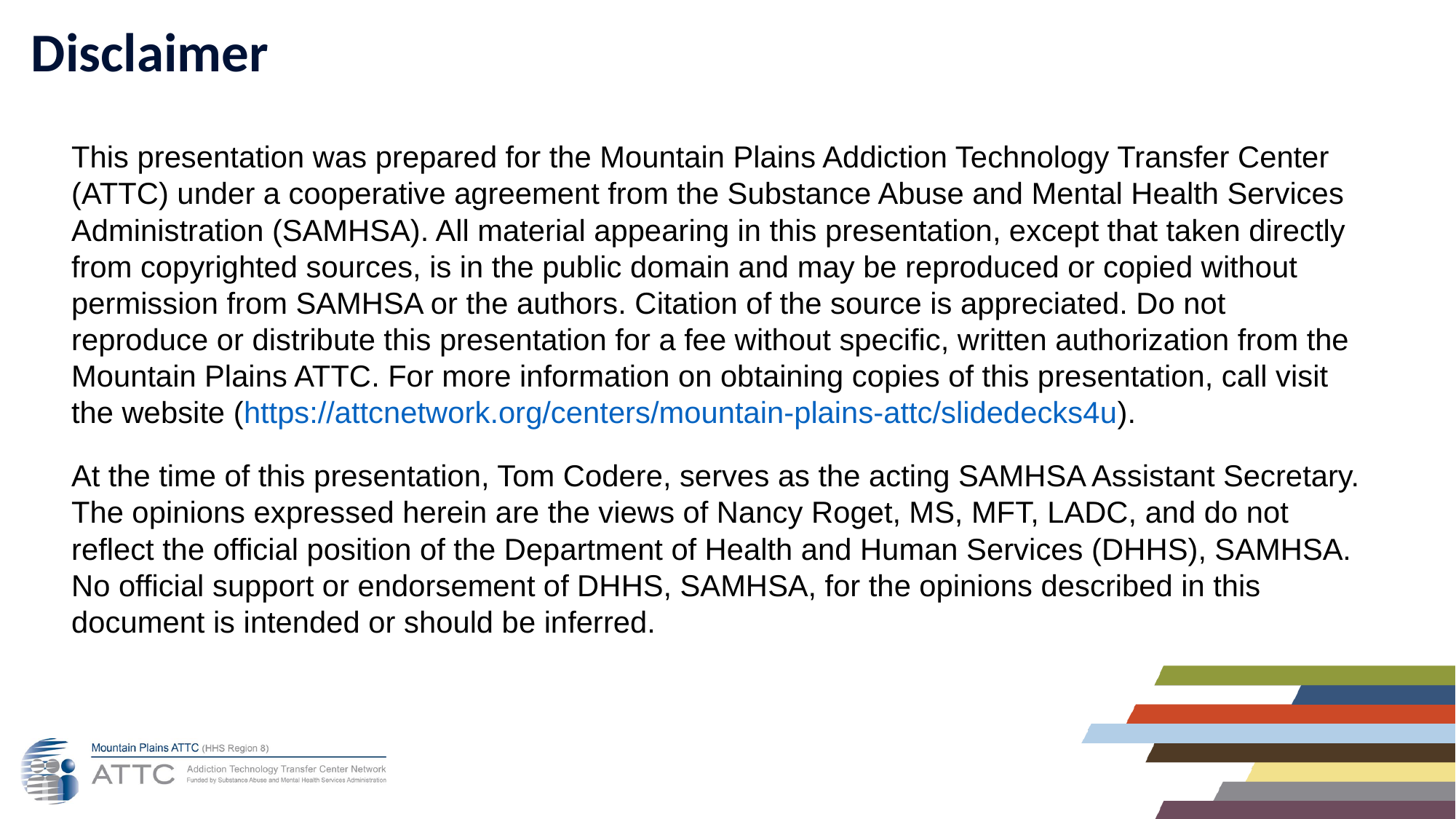

# Disclaimer
This presentation was prepared for the Mountain Plains Addiction Technology Transfer Center (ATTC) under a cooperative agreement from the Substance Abuse and Mental Health Services Administration (SAMHSA). All material appearing in this presentation, except that taken directly from copyrighted sources, is in the public domain and may be reproduced or copied without permission from SAMHSA or the authors. Citation of the source is appreciated. Do not reproduce or distribute this presentation for a fee without specific, written authorization from the Mountain Plains ATTC. For more information on obtaining copies of this presentation, call visit the website (https://attcnetwork.org/centers/mountain-plains-attc/slidedecks4u).
At the time of this presentation, Tom Codere, serves as the acting SAMHSA Assistant Secretary. The opinions expressed herein are the views of Nancy Roget, MS, MFT, LADC, and do not reflect the official position of the Department of Health and Human Services (DHHS), SAMHSA. No official support or endorsement of DHHS, SAMHSA, for the opinions described in this document is intended or should be inferred.